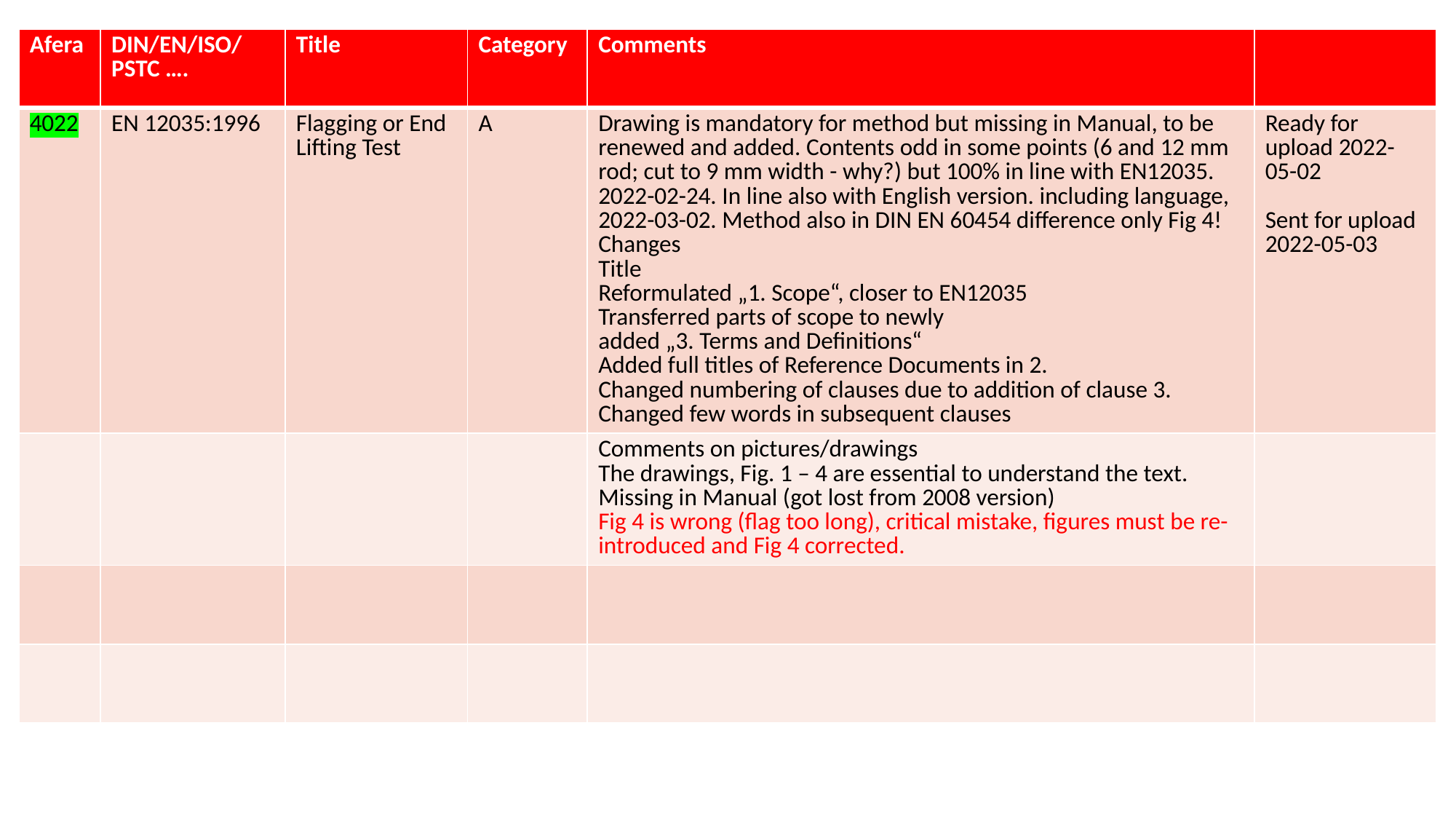

| Afera | DIN/EN/ISO/PSTC …. | Title | Category | Comments |  |
| --- | --- | --- | --- | --- | --- |
| 4022 | EN 12035:1996 | Flagging or End Lifting Test | A | Drawing is mandatory for method but missing in Manual, to be renewed and added. Contents odd in some points (6 and 12 mm rod; cut to 9 mm width - why?) but 100% in line with EN12035. 2022-02-24. In line also with English version. including language, 2022-03-02. Method also in DIN EN 60454 difference only Fig 4! Changes Title Reformulated „1. Scope“, closer to EN12035 Transferred parts of scope to newly added „3. Terms and Definitions“ Added full titles of Reference Documents in 2. Changed numbering of clauses due to addition of clause 3. Changed few words in subsequent clauses | Ready for upload 2022-05-02 Sent for upload 2022-05-03 |
|  |  |  |  | Comments on pictures/drawings The drawings, Fig. 1 – 4 are essential to understand the text. Missing in Manual (got lost from 2008 version) Fig 4 is wrong (flag too long), critical mistake, figures must be re-introduced and Fig 4 corrected. |  |
|  |  |  |  |  |  |
|  |  |  |  |  |  |